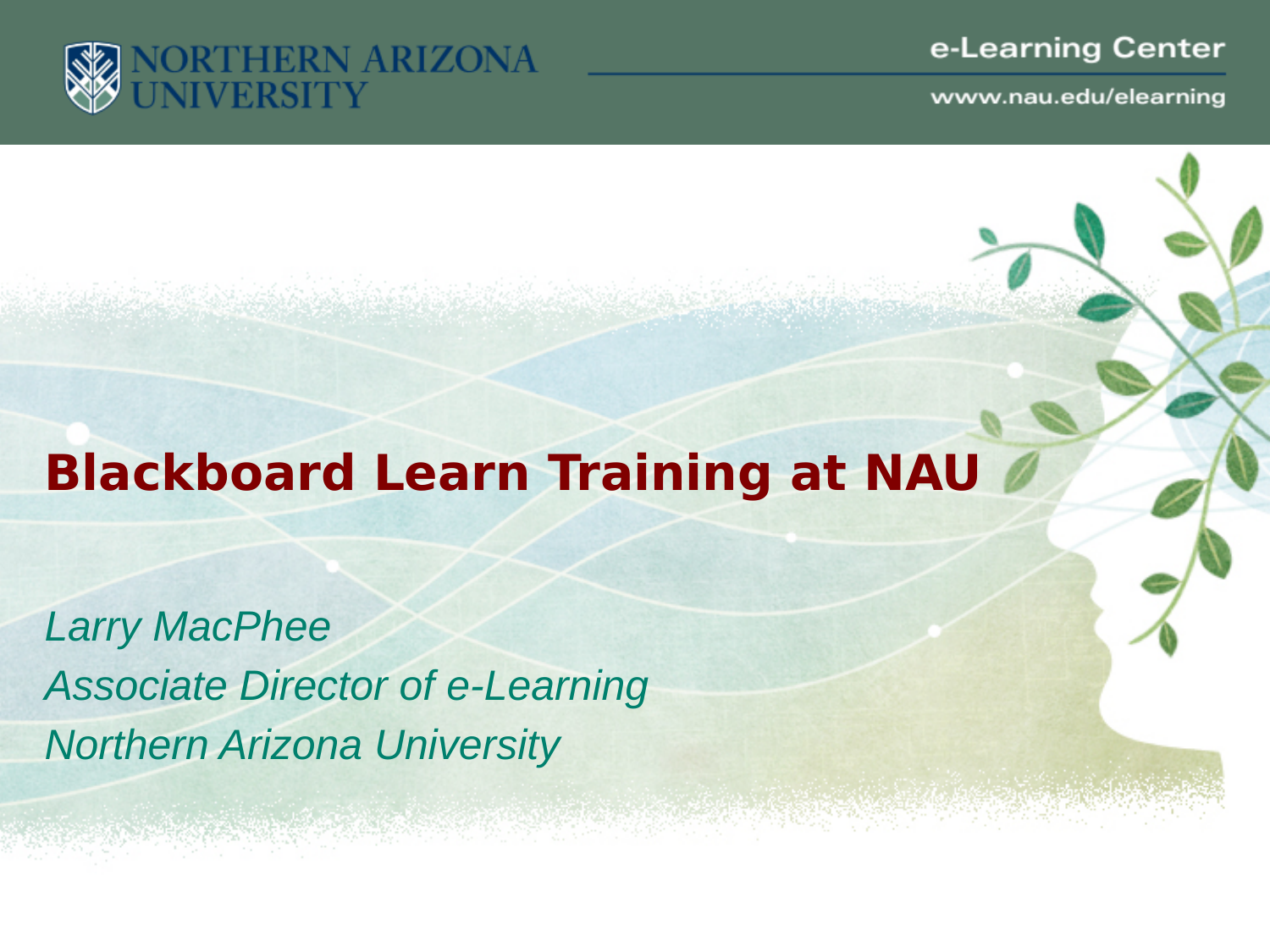

# Blackboard Learn Training at NAU
Larry MacPhee
Associate Director of e-Learning
Northern Arizona University